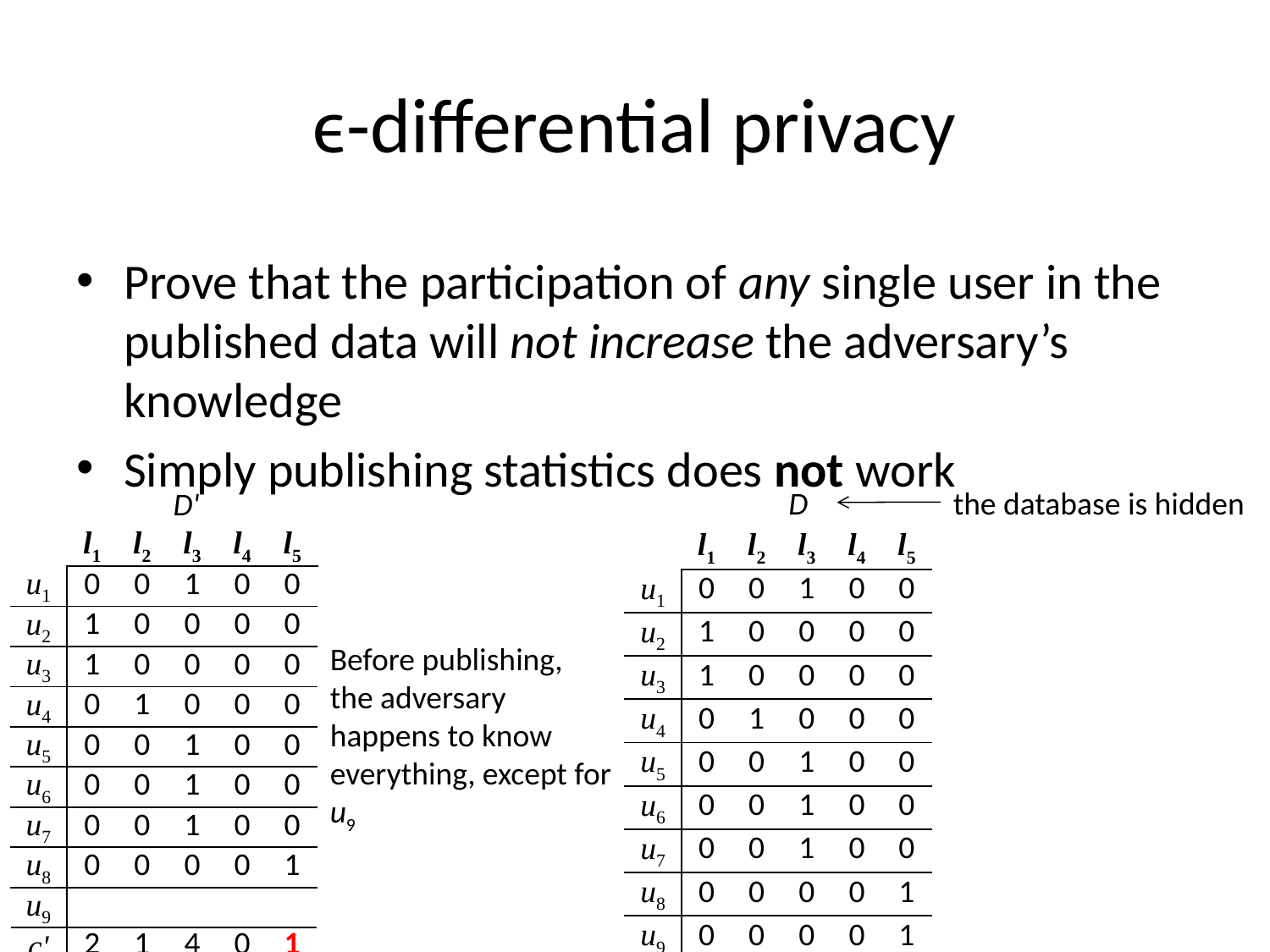

# ϵ-differential privacy
Prove that the participation of any single user in the published data will not increase the adversary’s knowledge
Simply publishing statistics does not work
D
the database is hidden
D'
|  | l1 | l2 | l3 | l4 | l5 |
| --- | --- | --- | --- | --- | --- |
| u1 | 0 | 0 | 1 | 0 | 0 |
| u2 | 1 | 0 | 0 | 0 | 0 |
| u3 | 1 | 0 | 0 | 0 | 0 |
| u4 | 0 | 1 | 0 | 0 | 0 |
| u5 | 0 | 0 | 1 | 0 | 0 |
| u6 | 0 | 0 | 1 | 0 | 0 |
| u7 | 0 | 0 | 1 | 0 | 0 |
| u8 | 0 | 0 | 0 | 0 | 1 |
| u9 |  |  |  |  |  |
| c' | 2 | 1 | 4 | 0 | 1 |
|  | l1 | l2 | l3 | l4 | l5 |
| --- | --- | --- | --- | --- | --- |
| u1 | 0 | 0 | 1 | 0 | 0 |
| u2 | 1 | 0 | 0 | 0 | 0 |
| u3 | 1 | 0 | 0 | 0 | 0 |
| u4 | 0 | 1 | 0 | 0 | 0 |
| u5 | 0 | 0 | 1 | 0 | 0 |
| u6 | 0 | 0 | 1 | 0 | 0 |
| u7 | 0 | 0 | 1 | 0 | 0 |
| u8 | 0 | 0 | 0 | 0 | 1 |
| u9 | 0 | 0 | 0 | 0 | 1 |
|  |  |  |  |  |  |
Before publishing, the adversary happens to know everything, except for u9